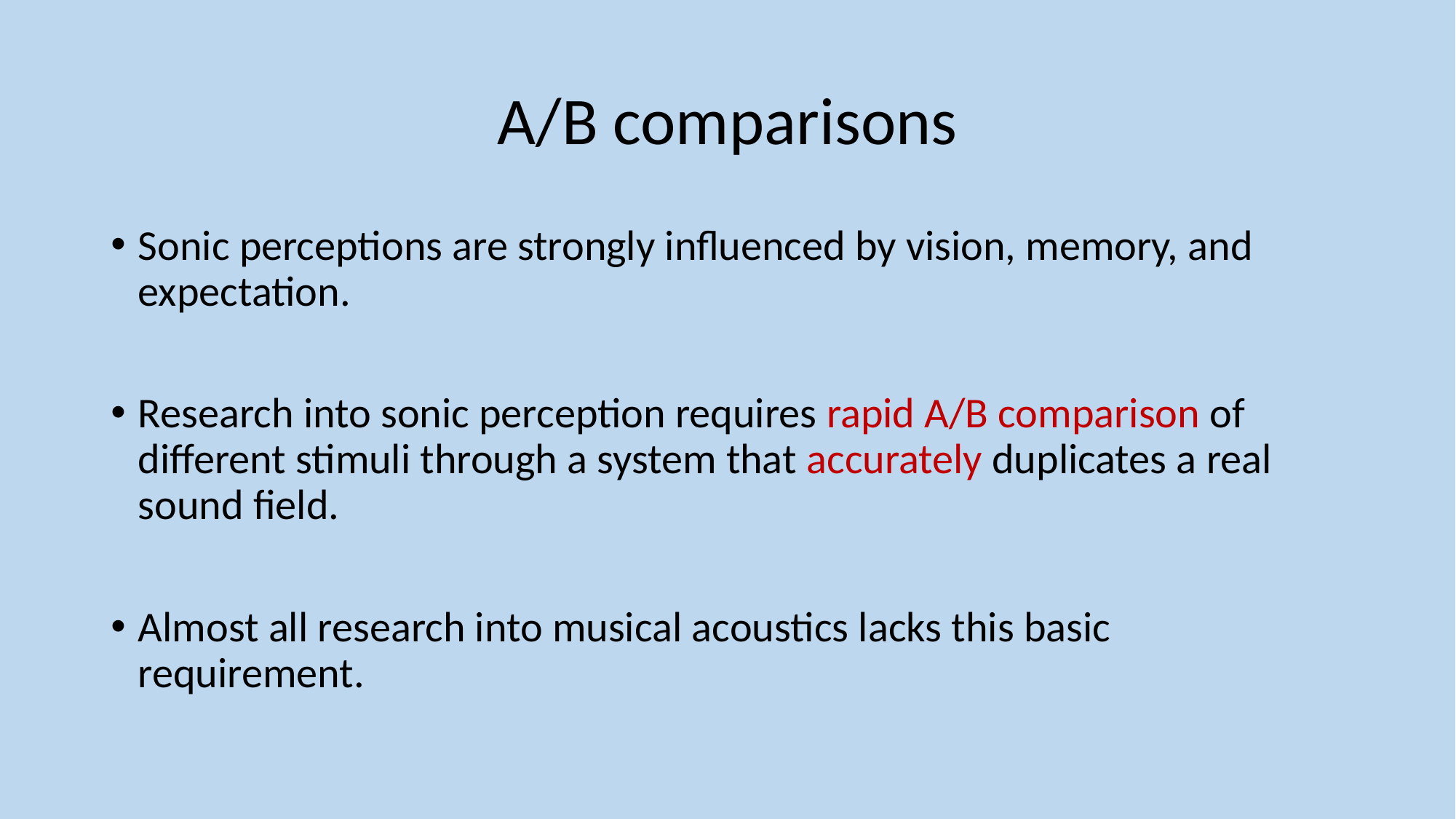

# A/B comparisons
Sonic perceptions are strongly influenced by vision, memory, and expectation.

Research into sonic perception requires rapid A/B comparison of different stimuli through a system that accurately duplicates a real sound field.

Almost all research into musical acoustics lacks this basic requirement.